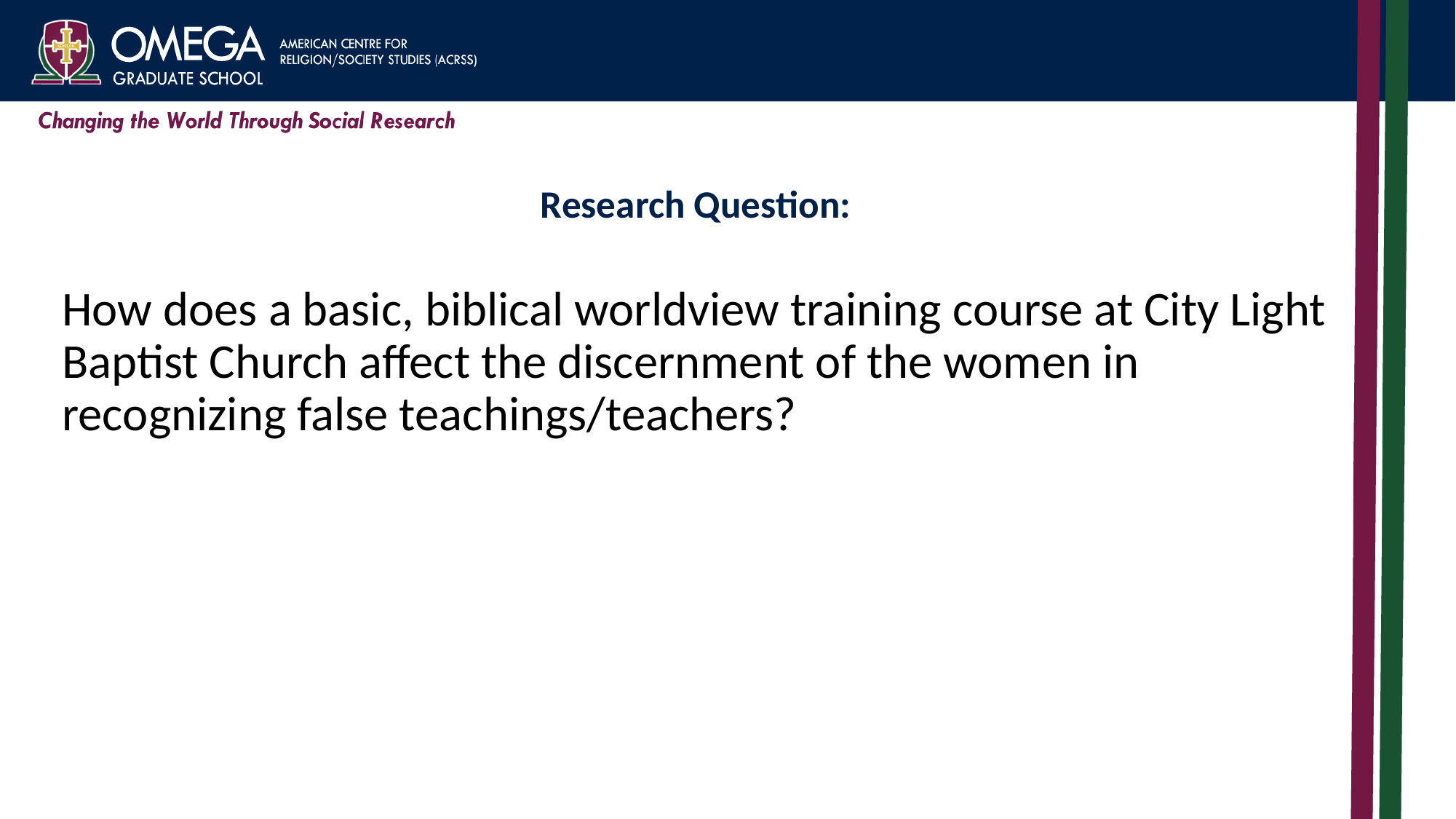

# Research Question:
How does a basic, biblical worldview training course at City Light Baptist Church affect the discernment of the women in recognizing false teachings/teachers?